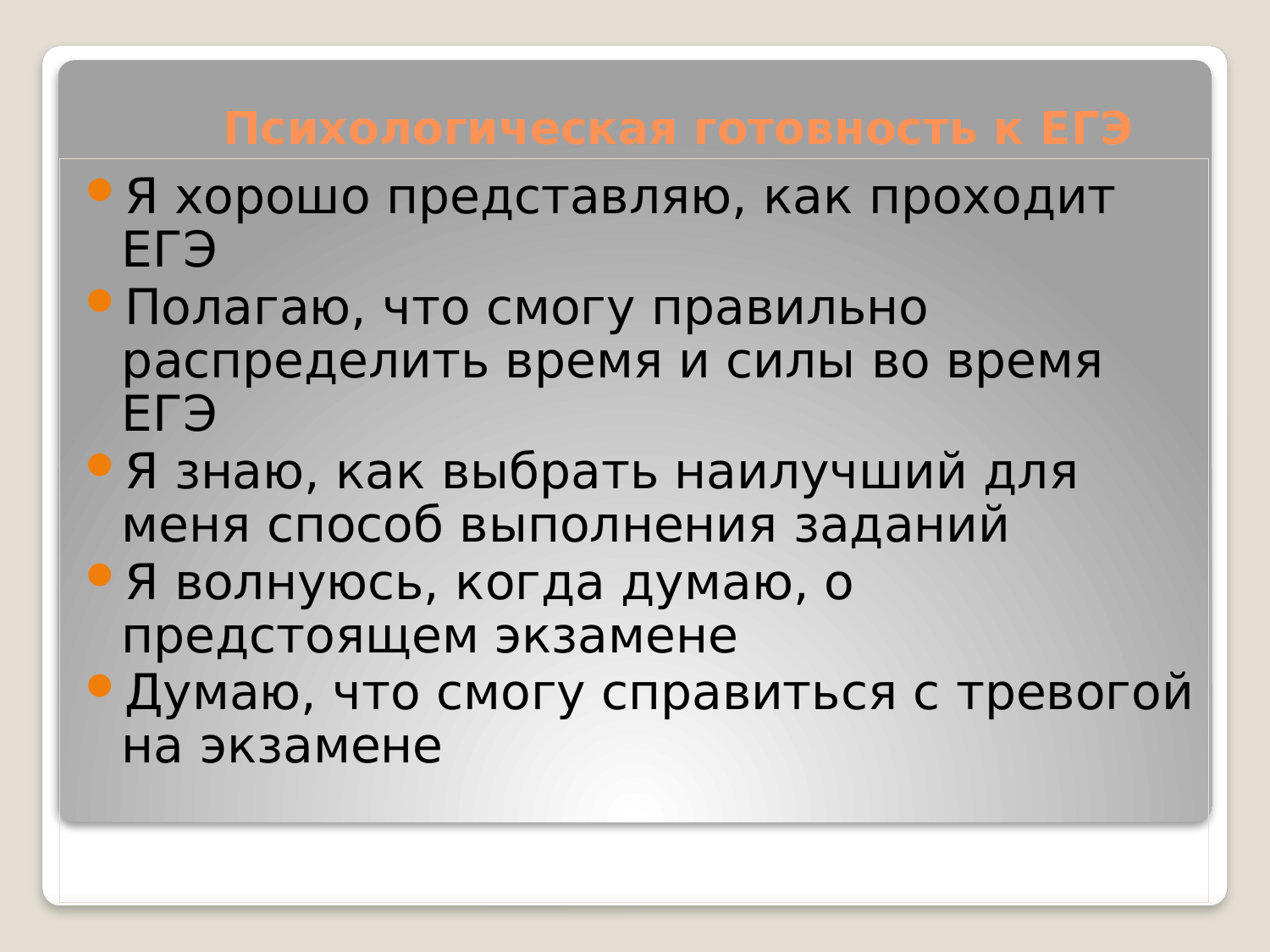

# Психологическая готовность к ЕГЭ
Я хорошо представляю, как проходит ЕГЭ
Полагаю, что смогу правильно распределить время и силы во время ЕГЭ
Я знаю, как выбрать наилучший для меня способ выполнения заданий
Я волнуюсь, когда думаю, о предстоящем экзамене
Думаю, что смогу справиться с тревогой на экзамене